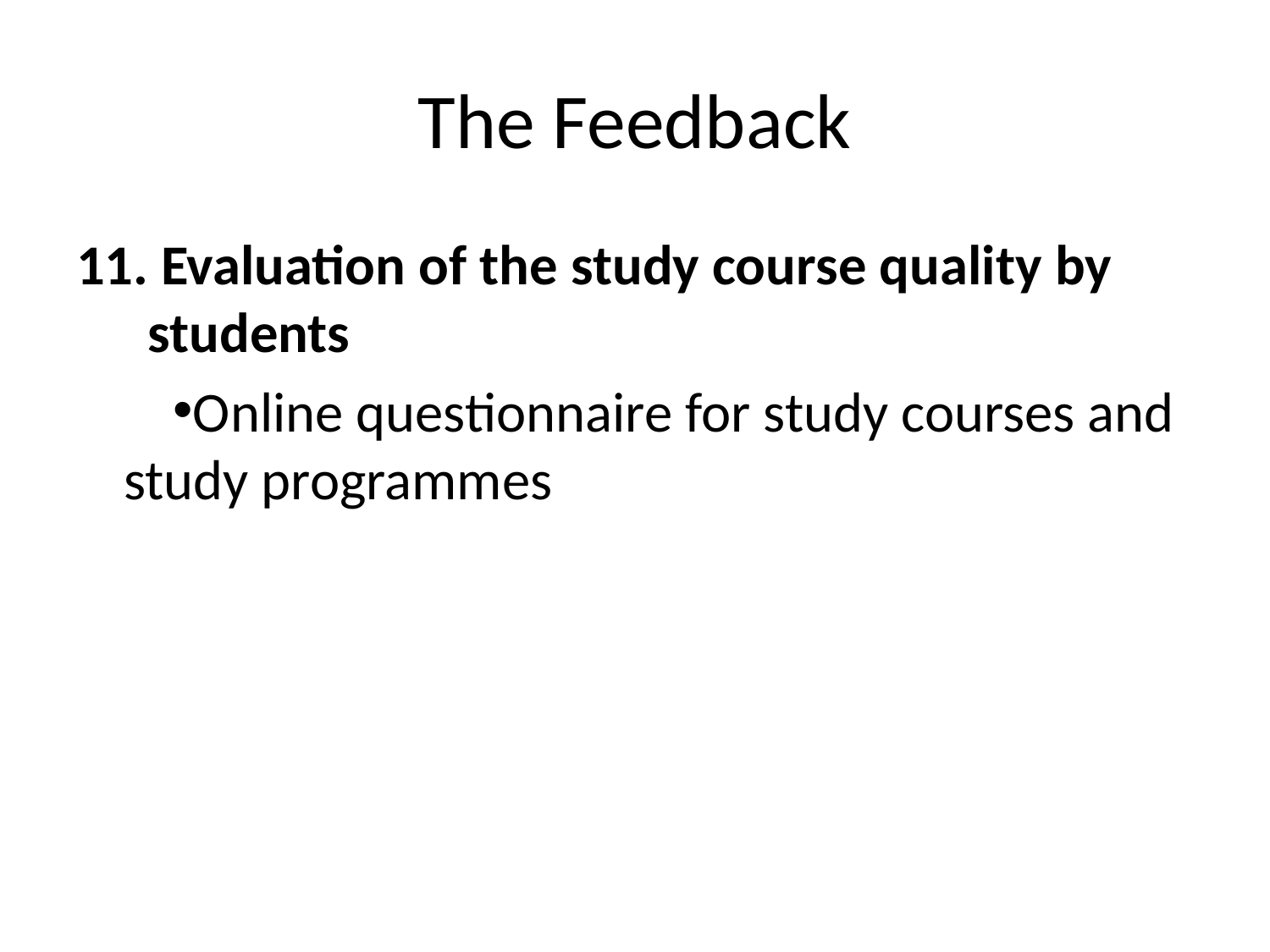

# The Feedback
 Evaluation of the study course quality by students
Online questionnaire for study courses and study programmes